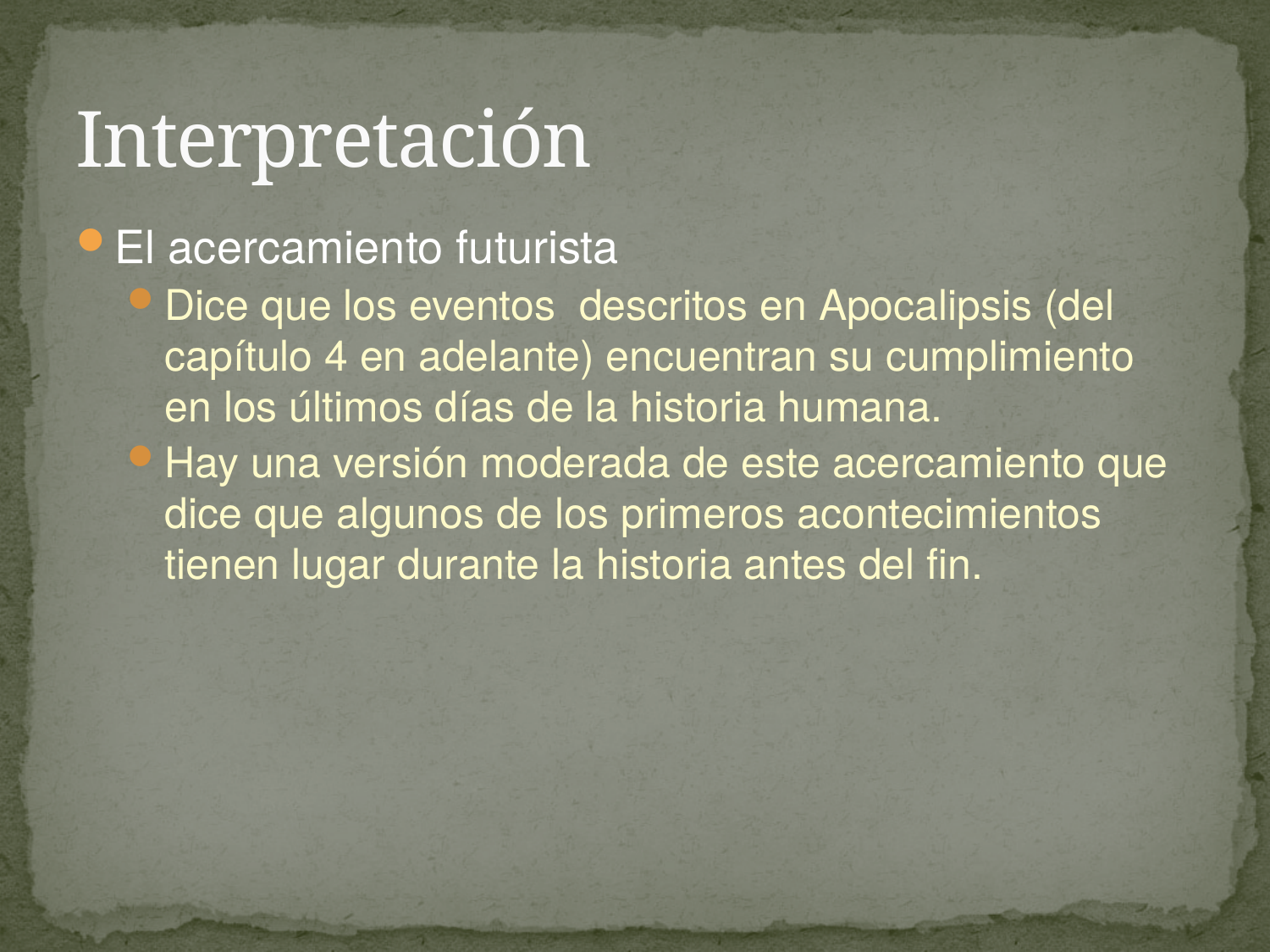

# Interpretación
El acercamiento futurista
Dice que los eventos  descritos en Apocalipsis (del capítulo 4 en adelante) encuentran su cumplimiento en los últimos días de la historia humana.
Hay una versión moderada de este acercamiento que dice que algunos de los primeros acontecimientos tienen lugar durante la historia antes del fin.